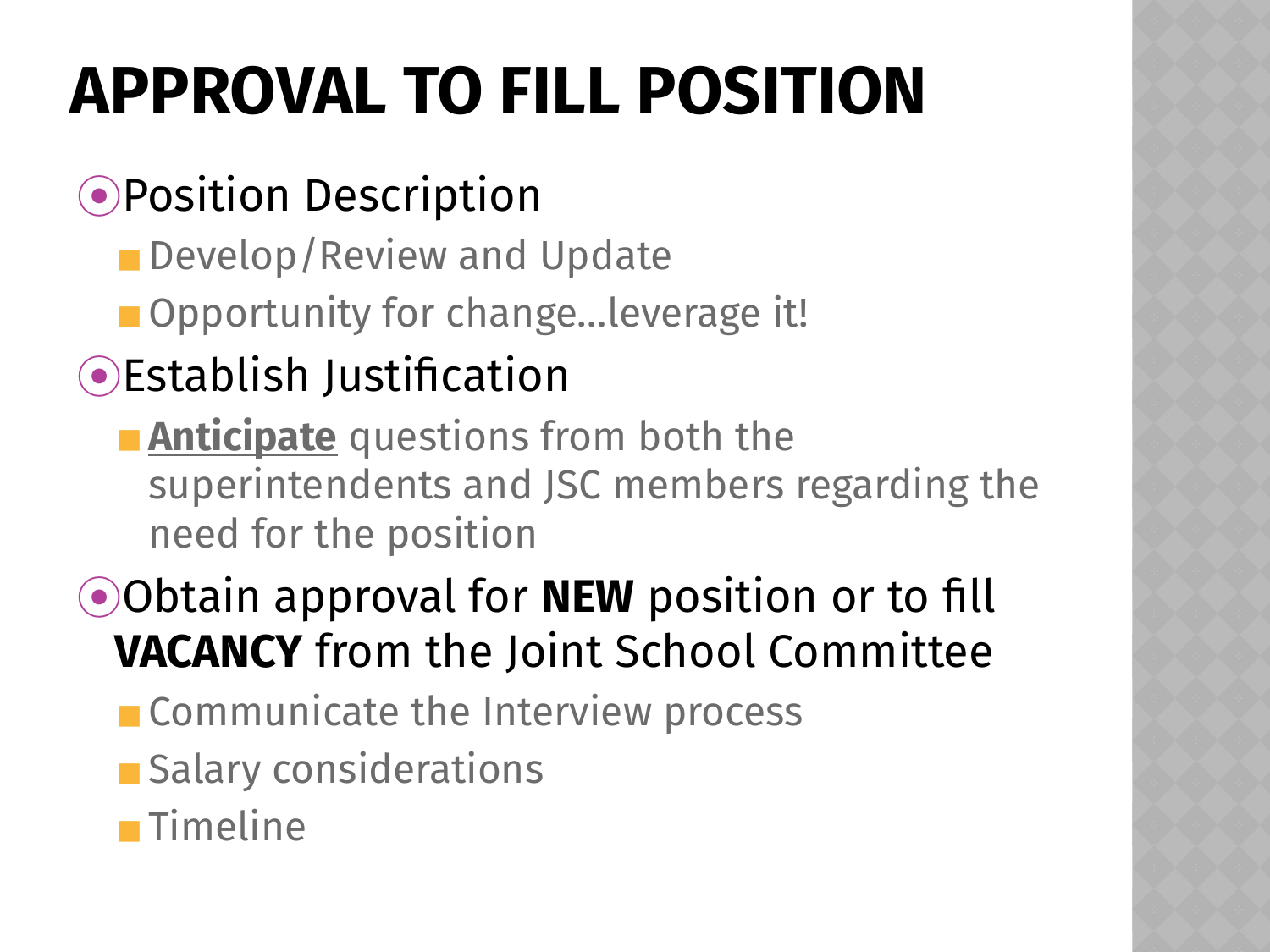

# APPROVAL TO FILL POSITION
Position Description
Develop/Review and Update
Opportunity for change…leverage it!
Establish Justification
Anticipate questions from both the superintendents and JSC members regarding the need for the position
Obtain approval for NEW position or to fill VACANCY from the Joint School Committee
Communicate the Interview process
Salary considerations
Timeline